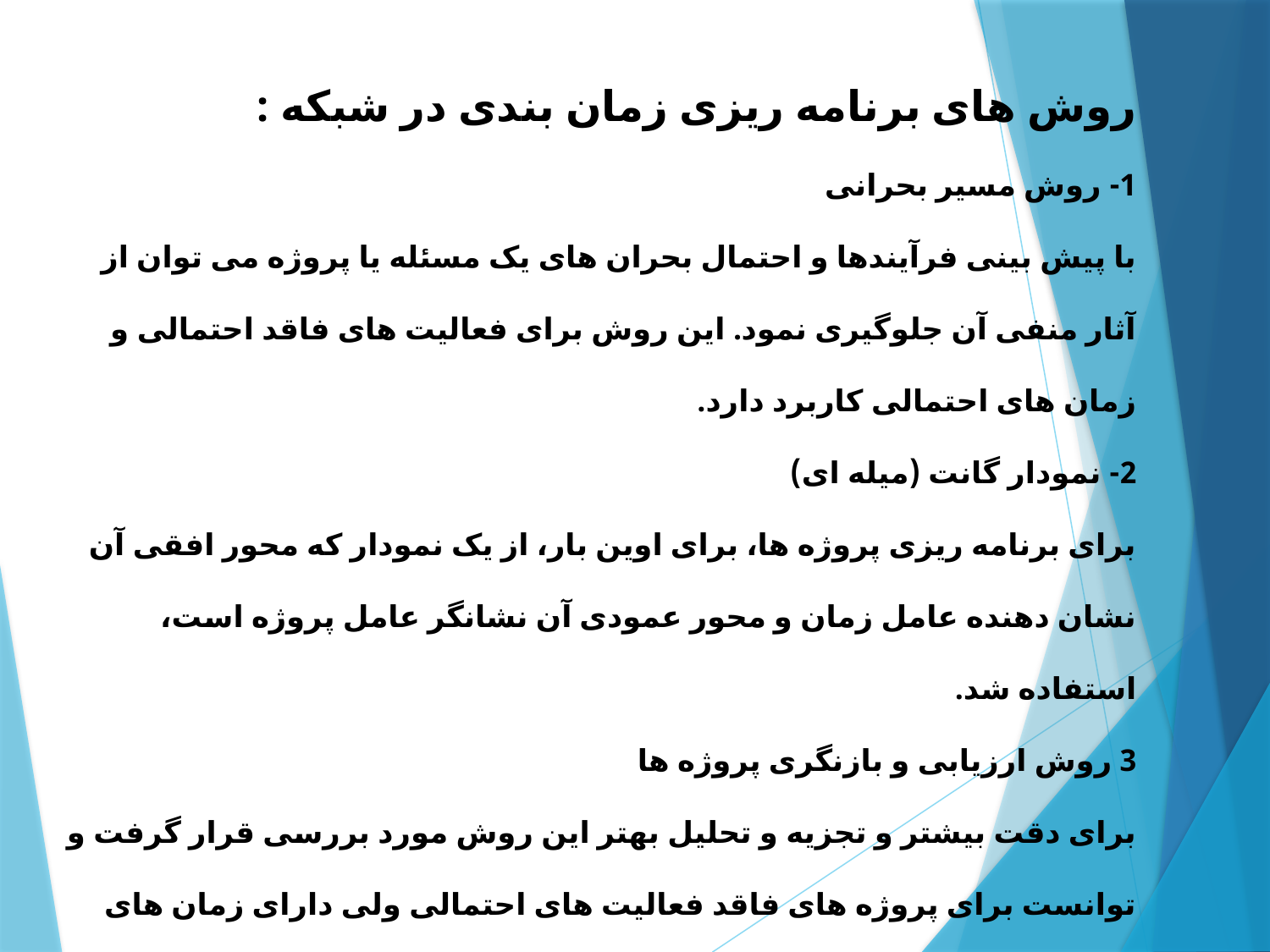

روش های برنامه ریزی زمان بندی در شبکه :
1- روش مسیر بحرانی
با پیش بینی فرآیندها و احتمال بحران های یک مسئله یا پروژه می توان از آثار منفی آن جلوگیری نمود. این روش برای فعالیت های فاقد احتمالی و زمان های احتمالی کاربرد دارد.
2- نمودار گانت (میله ای)
برای برنامه ریزی پروژه ها، برای اوین بار، از یک نمودار که محور افقی آن نشان دهنده عامل زمان و محور عمودی آن نشانگر عامل پروژه است، استفاده شد.
3 روش ارزیابی و بازنگری پروژه ها
برای دقت بیشتر و تجزیه و تحلیل بهتر این روش مورد بررسی قرار گرفت و توانست برای پروژه های فاقد فعالیت های احتمالی ولی دارای زمان های احتمالی، مفید باشد.